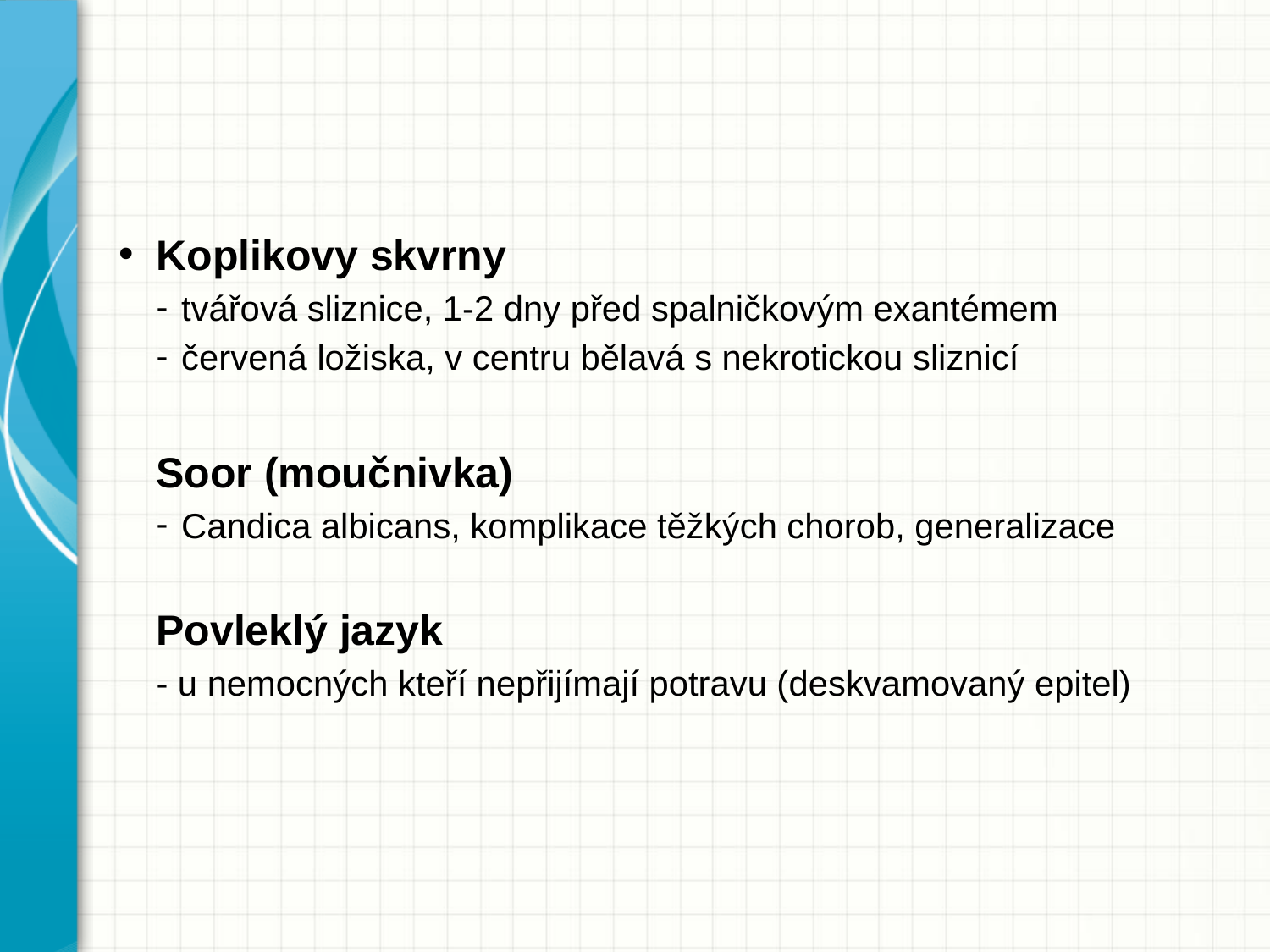

#
Koplikovy skvrny
tvářová sliznice, 1-2 dny před spalničkovým exantémem
červená ložiska, v centru bělavá s nekrotickou sliznicí

Soor (moučnivka)
Candica albicans, komplikace těžkých chorob, generalizace

Povleklý jazyk
- u nemocných kteří nepřijímají potravu (deskvamovaný epitel)